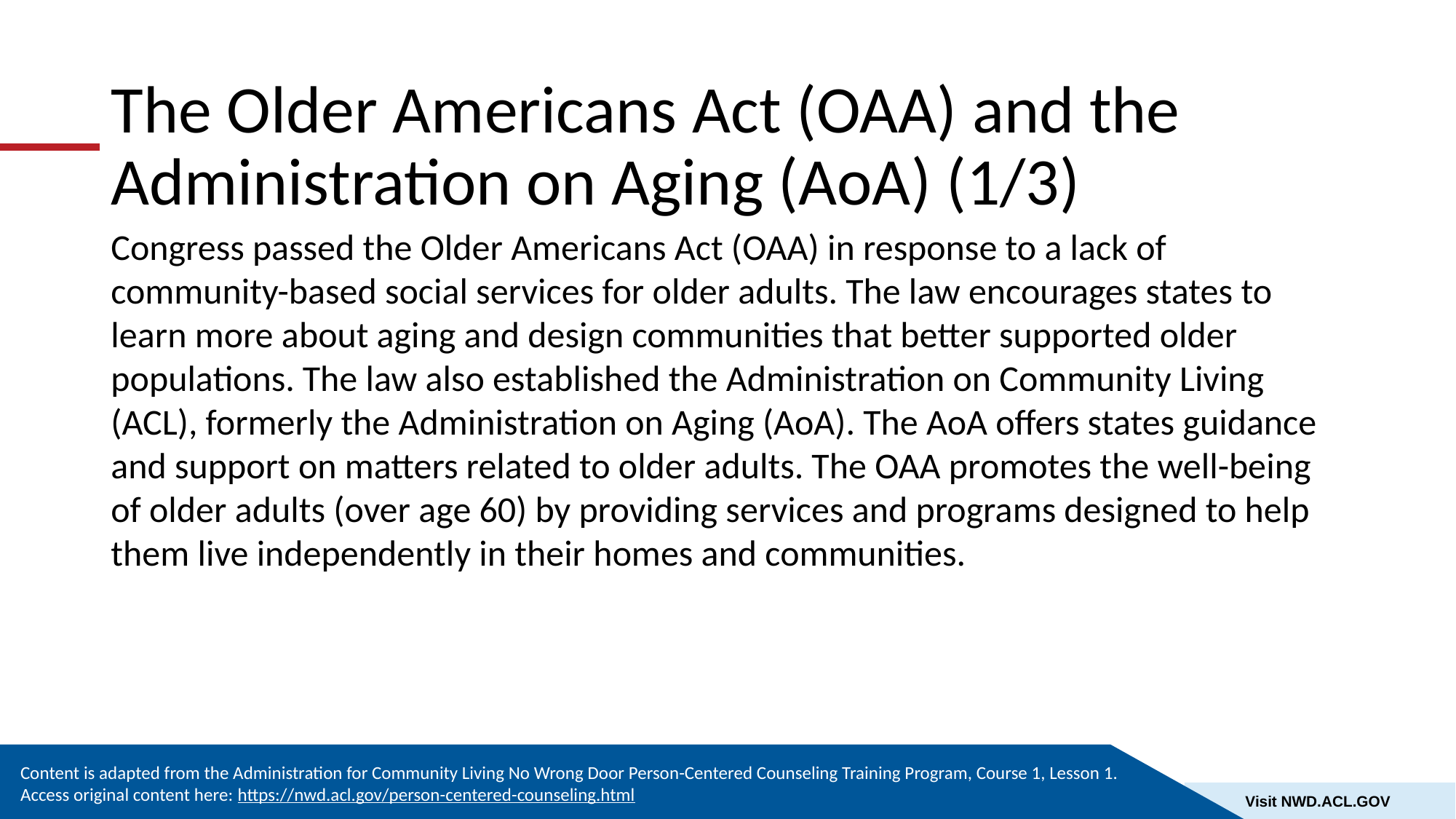

# The Older Americans Act (OAA) and the Administration on Aging (AoA) (1/3)
Congress passed the Older Americans Act (OAA) in response to a lack of community-based social services for older adults. The law encourages states to learn more about aging and design communities that better supported older populations. The law also established the Administration on Community Living (ACL), formerly the Administration on Aging (AoA). The AoA offers states guidance and support on matters related to older adults. The OAA promotes the well-being of older adults (over age 60) by providing services and programs designed to help them live independently in their homes and communities.